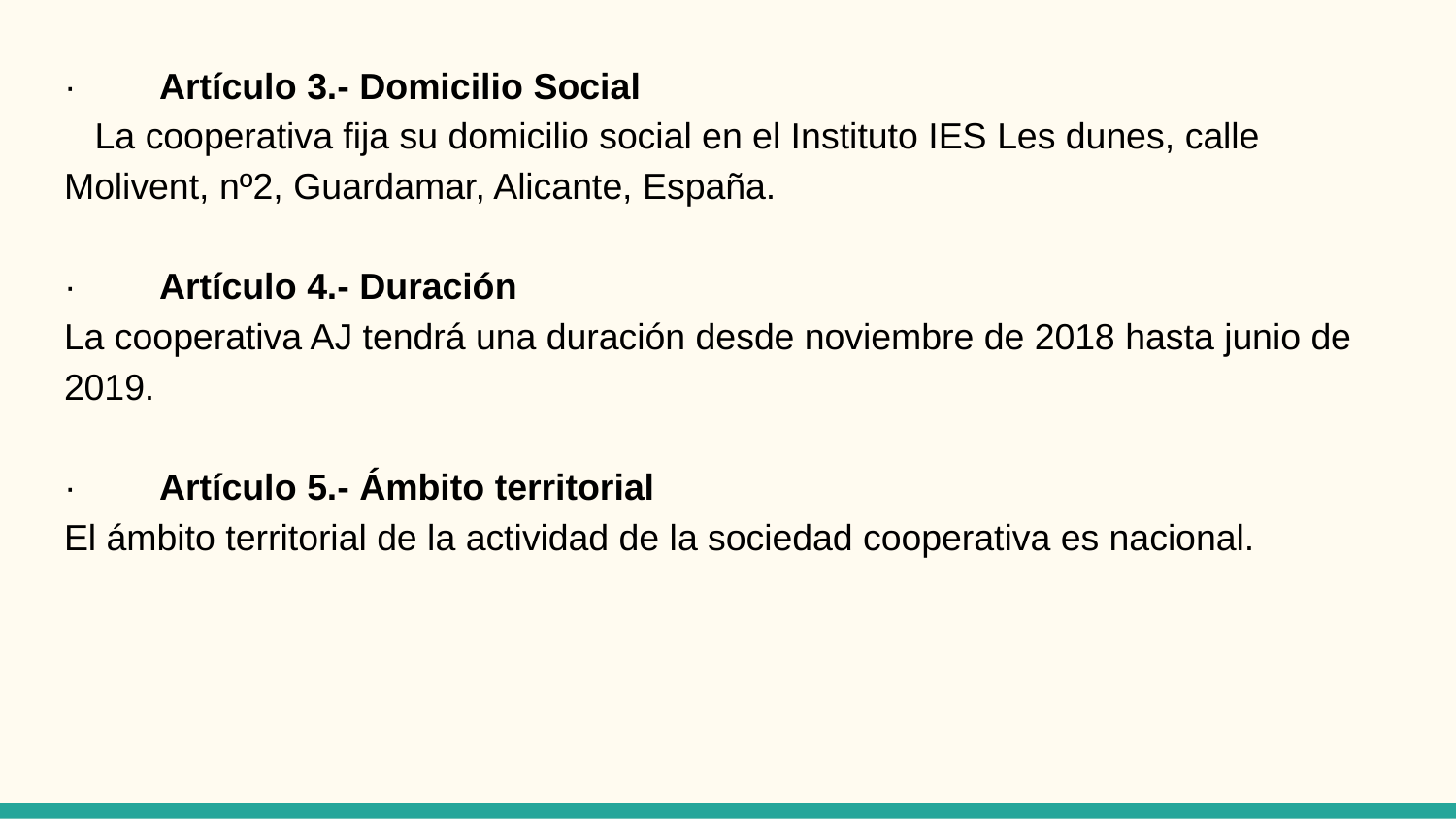

·         Artículo 3.- Domicilio Social
   La cooperativa fija su domicilio social en el Instituto IES Les dunes, calle Molivent, nº2, Guardamar, Alicante, España.

·         Artículo 4.- Duración
La cooperativa AJ tendrá una duración desde noviembre de 2018 hasta junio de 2019.

·         Artículo 5.- Ámbito territorial
El ámbito territorial de la actividad de la sociedad cooperativa es nacional.